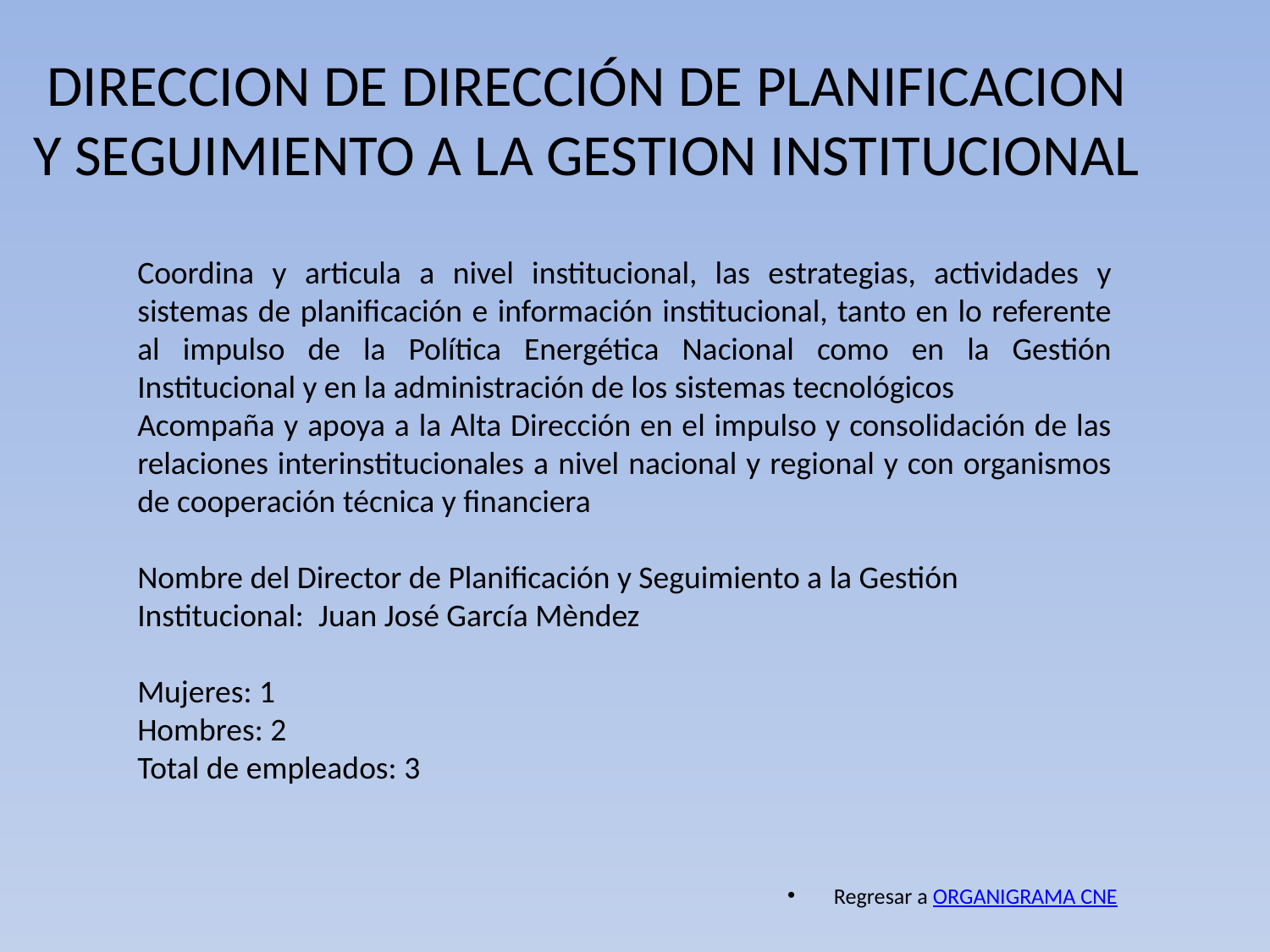

# DIRECCION DE DIRECCIÓN DE PLANIFICACION Y SEGUIMIENTO A LA GESTION INSTITUCIONAL
Coordina y articula a nivel institucional, las estrategias, actividades y sistemas de planificación e información institucional, tanto en lo referente al impulso de la Política Energética Nacional como en la Gestión Institucional y en la administración de los sistemas tecnológicos
Acompaña y apoya a la Alta Dirección en el impulso y consolidación de las relaciones interinstitucionales a nivel nacional y regional y con organismos de cooperación técnica y financiera

Nombre del Director de Planificación y Seguimiento a la Gestión Institucional:  Juan José García Mèndez

Mujeres: 1
Hombres: 2
Total de empleados: 3

Regresar a ORGANIGRAMA CNE